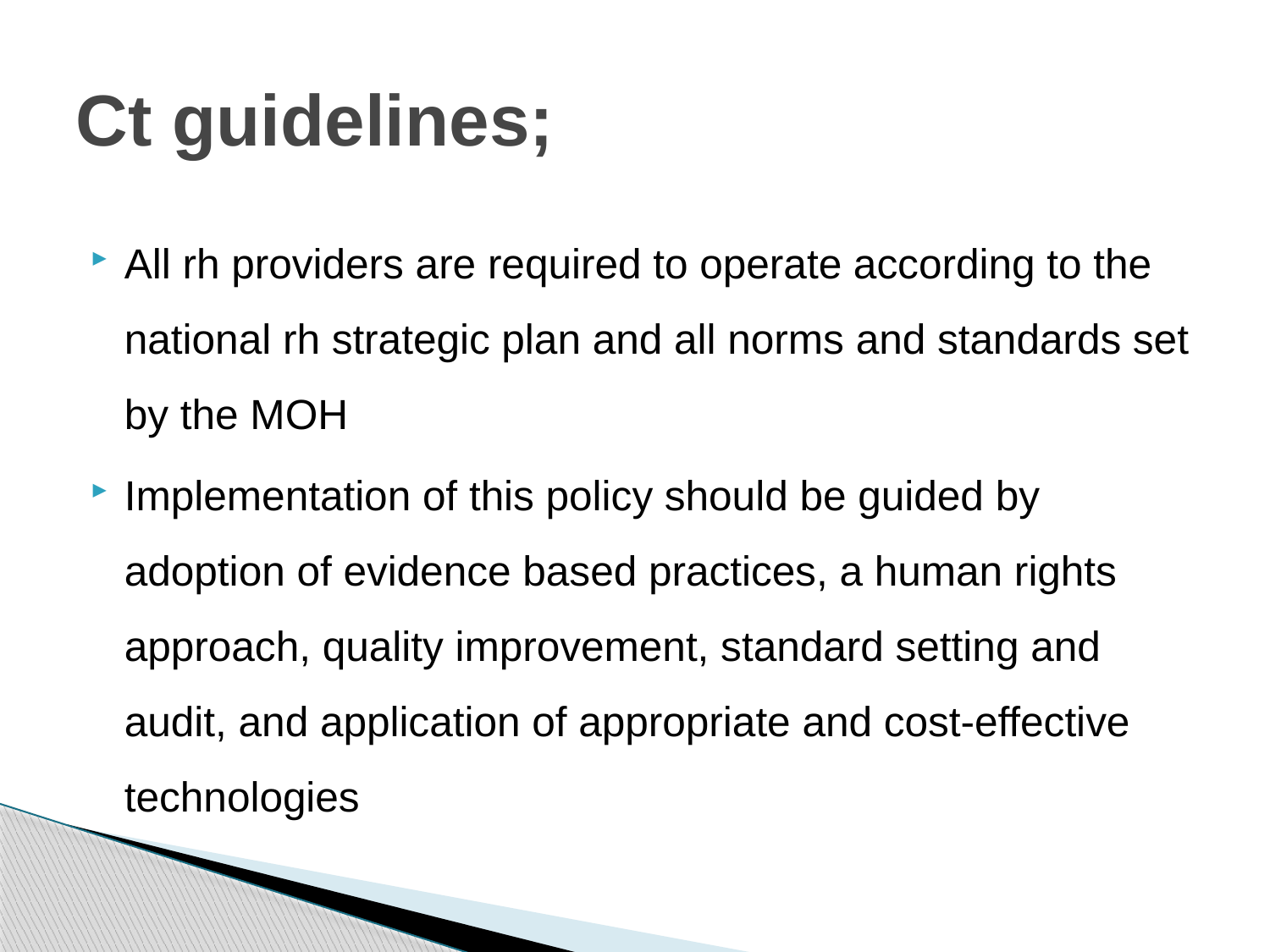

# Ct guidelines;
All rh providers are required to operate according to the national rh strategic plan and all norms and standards set by the MOH
Implementation of this policy should be guided by adoption of evidence based practices, a human rights approach, quality improvement, standard setting and audit, and application of appropriate and cost-effective technologies